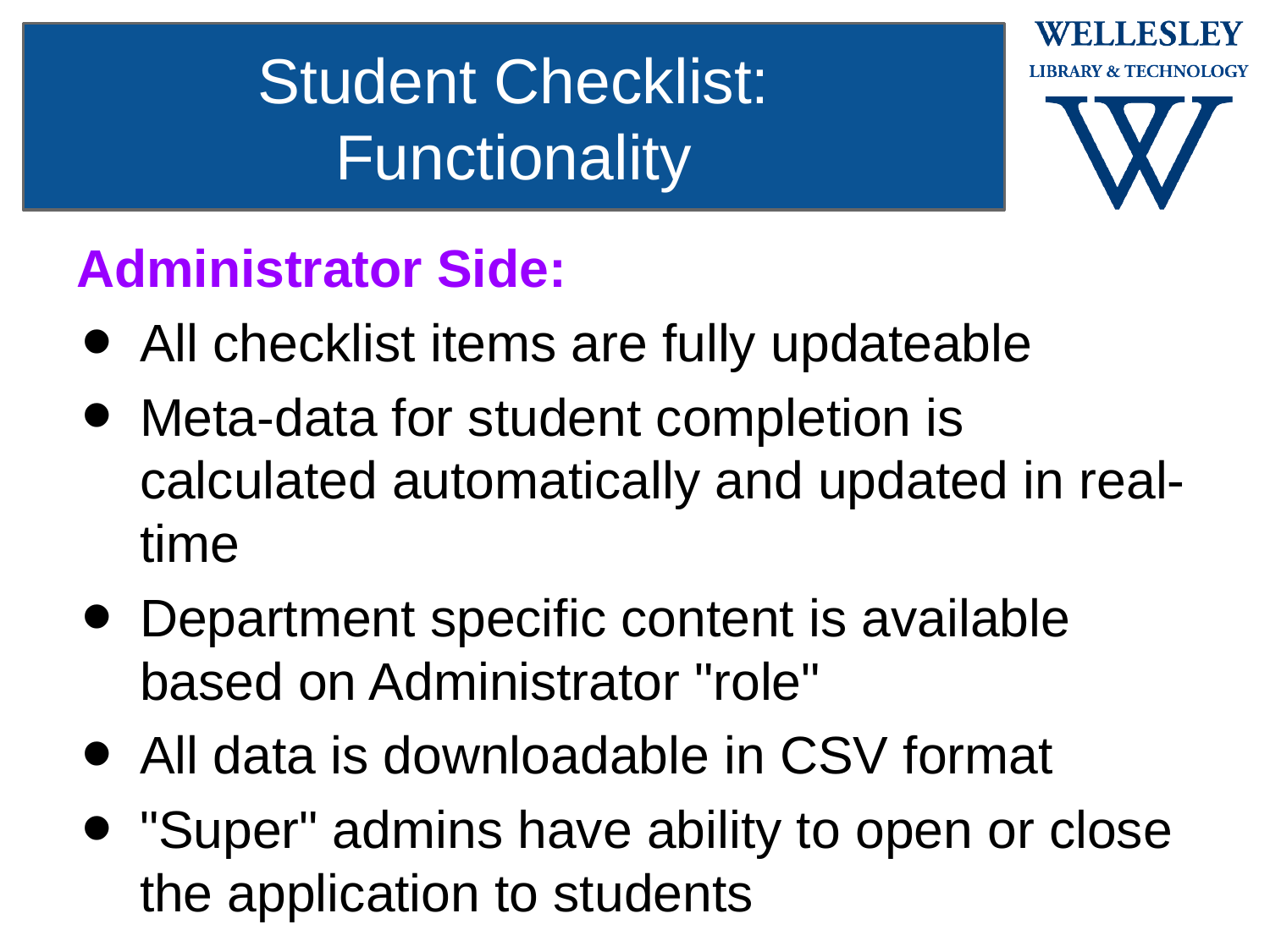

Student Checklist:
Functionality
Administrator Side:
All checklist items are fully updateable
Meta-data for student completion is calculated automatically and updated in real-time
Department specific content is available based on Administrator "role"
All data is downloadable in CSV format
"Super" admins have ability to open or close the application to students